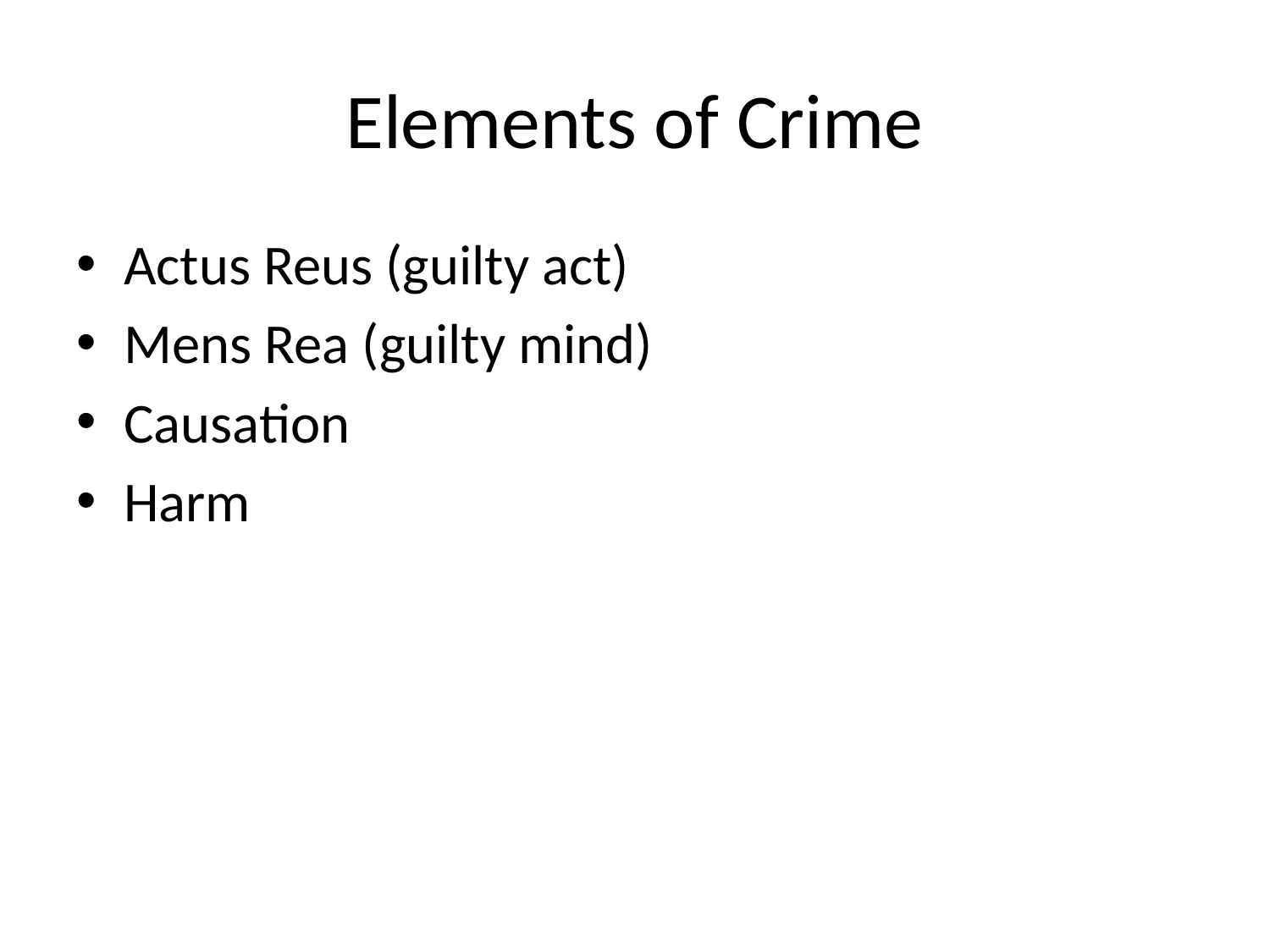

# Elements of Crime
Actus Reus (guilty act)
Mens Rea (guilty mind)
Causation
Harm